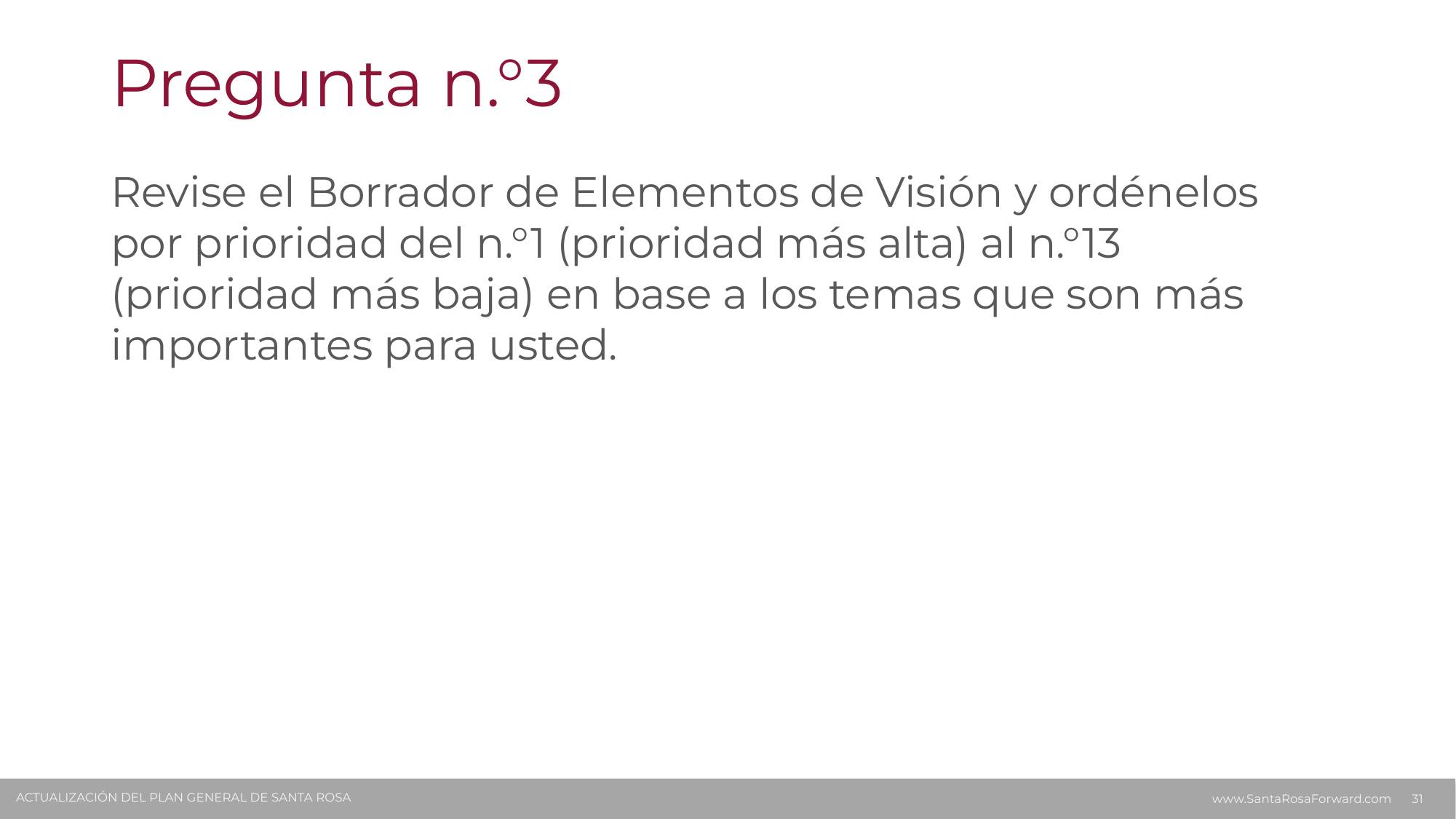

# Pregunta n.°3
Revise el Borrador de Elementos de Visión y ordénelos por prioridad del n.°1 (prioridad más alta) al n.°13 (prioridad más baja) en base a los temas que son más importantes para usted.

ACTUALIZACIÓN DEL PLAN GENERAL DE SANTA ROSA